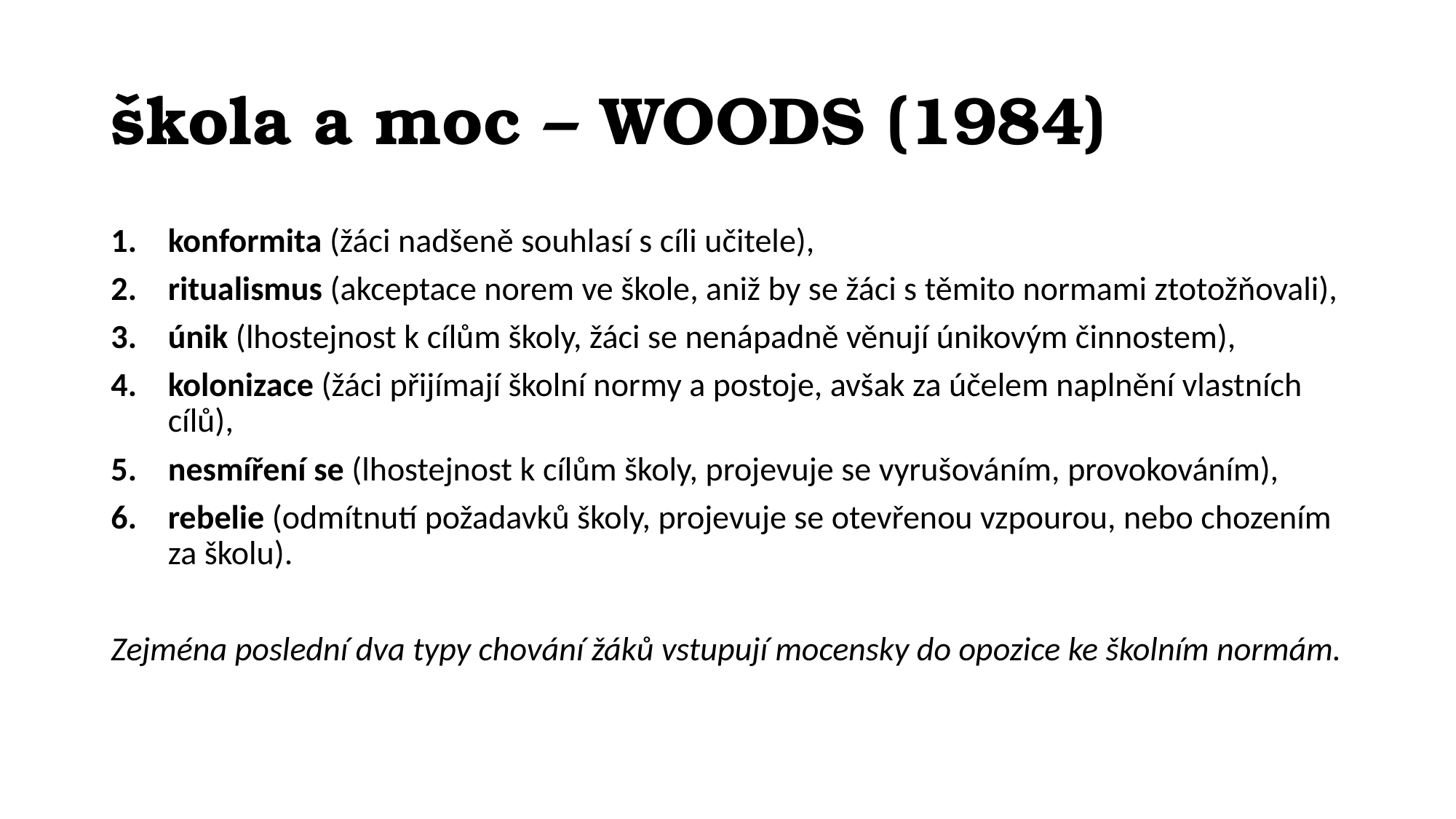

# škola a moc – WOODS (1984)
konformita (žáci nadšeně souhlasí s cíli učitele),
ritualismus (akceptace norem ve škole, aniž by se žáci s těmito normami ztotožňovali),
únik (lhostejnost k cílům školy, žáci se nenápadně věnují únikovým činnostem),
kolonizace (žáci přijímají školní normy a postoje, avšak za účelem naplnění vlastních cílů),
nesmíření se (lhostejnost k cílům školy, projevuje se vyrušováním, provokováním),
rebelie (odmítnutí požadavků školy, projevuje se otevřenou vzpourou, nebo chozením za školu).

Zejména poslední dva typy chování žáků vstupují mocensky do opozice ke školním normám.